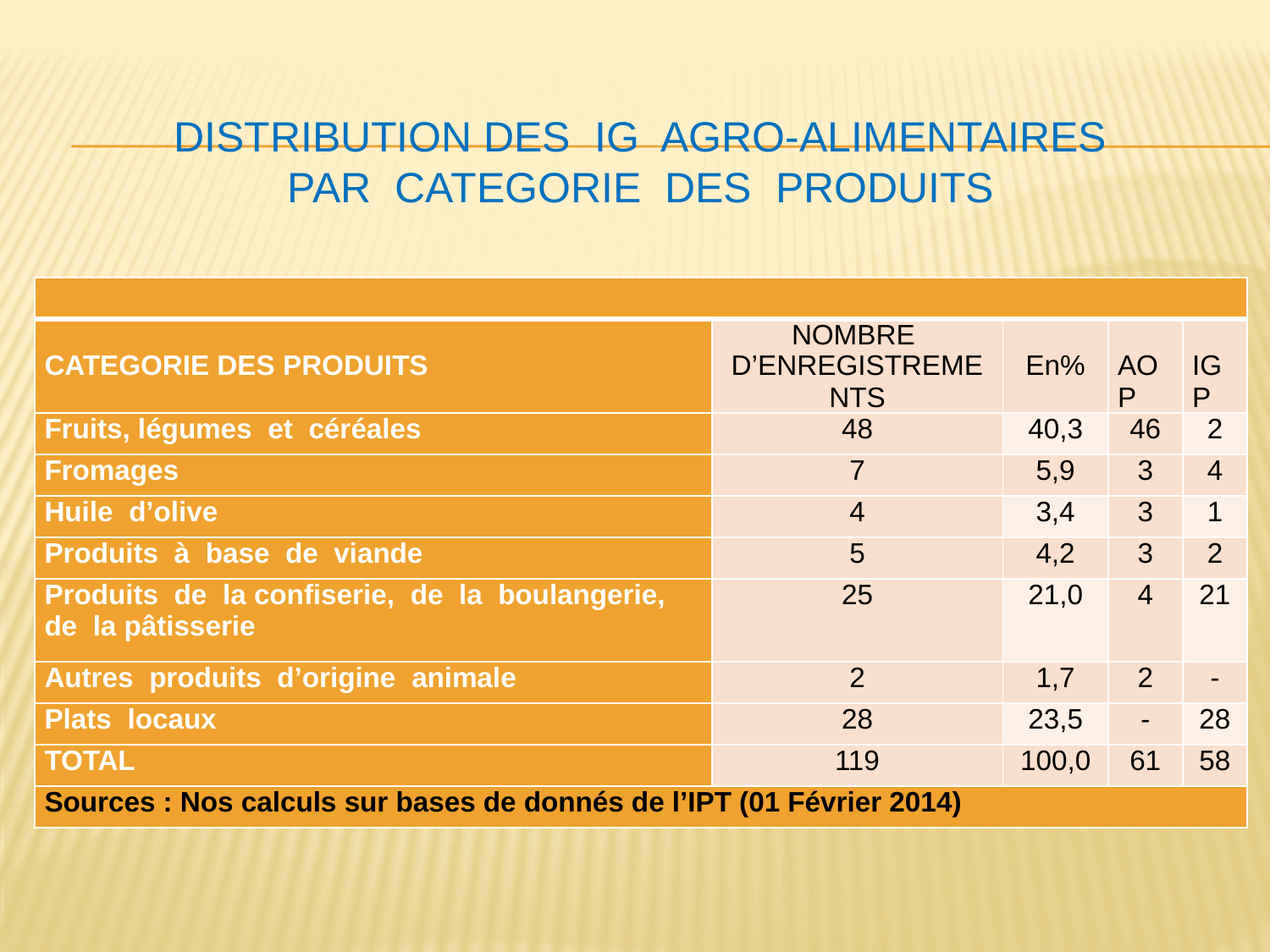

# Distribution des  IG  Agro-alimentaires par  CatEgorie  des  Produits
|  |  |  |  |  |
| --- | --- | --- | --- | --- |
| CATEGORIE DES PRODUITS | NOMBRE D’ENREGISTREMENTS | En% | AOP | IGP |
| Fruits, légumes et céréales | 48 | 40,3 | 46 | 2 |
| Fromages | 7 | 5,9 | 3 | 4 |
| Huile d’olive | 4 | 3,4 | 3 | 1 |
| Produits à base de viande | 5 | 4,2 | 3 | 2 |
| Produits de la confiserie, de la boulangerie, de la pâtisserie | 25 | 21,0 | 4 | 21 |
| Autres produits d’origine animale | 2 | 1,7 | 2 | - |
| Plats locaux | 28 | 23,5 | - | 28 |
| TOTAL | 119 | 100,0 | 61 | 58 |
| Sources : Nos calculs sur bases de donnés de l’IPT (01 Février 2014) |  |  |  |  |